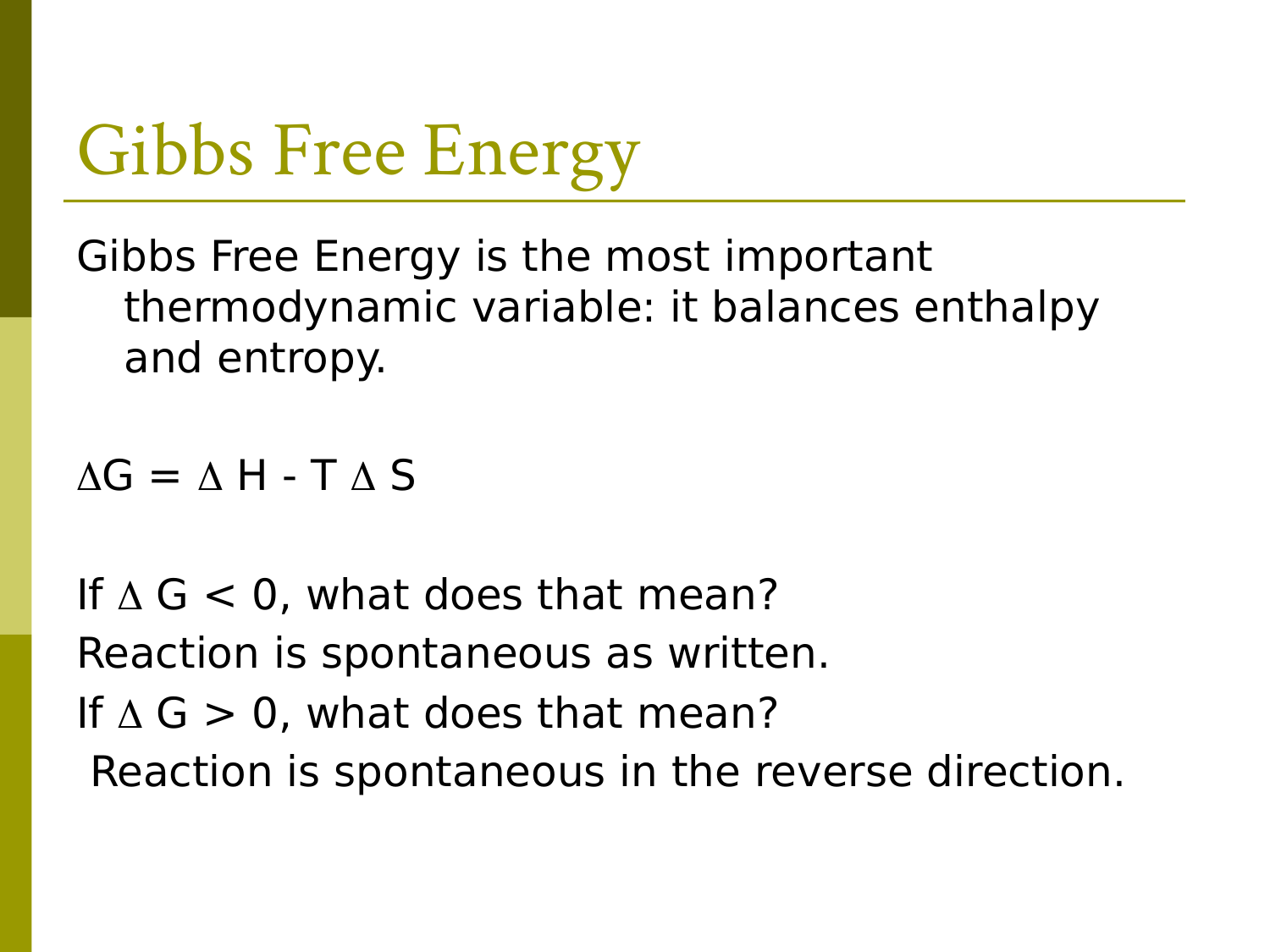

# Gibbs Free Energy
Gibbs Free Energy is the most important thermodynamic variable: it balances enthalpy and entropy.

ΔG = Δ H - T Δ S

If Δ G < 0, what does that mean?
Reaction is spontaneous as written.
If Δ G > 0, what does that mean?
 Reaction is spontaneous in the reverse direction.